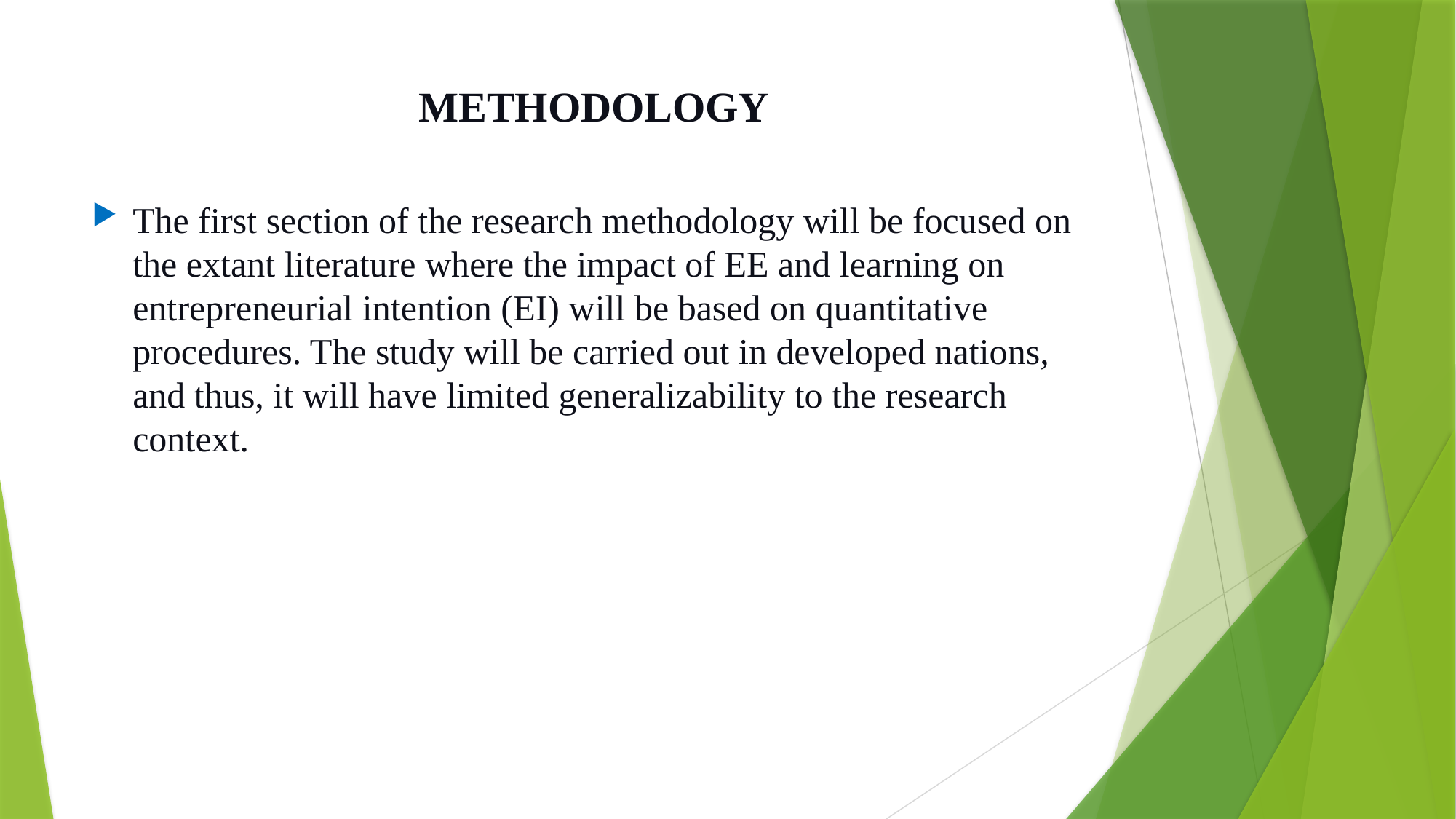

# METHODOLOGY
The first section of the research methodology will be focused on the extant literature where the impact of EE and learning on entrepreneurial intention (EI) will be based on quantitative procedures. The study will be carried out in developed nations, and thus, it will have limited generalizability to the research context.